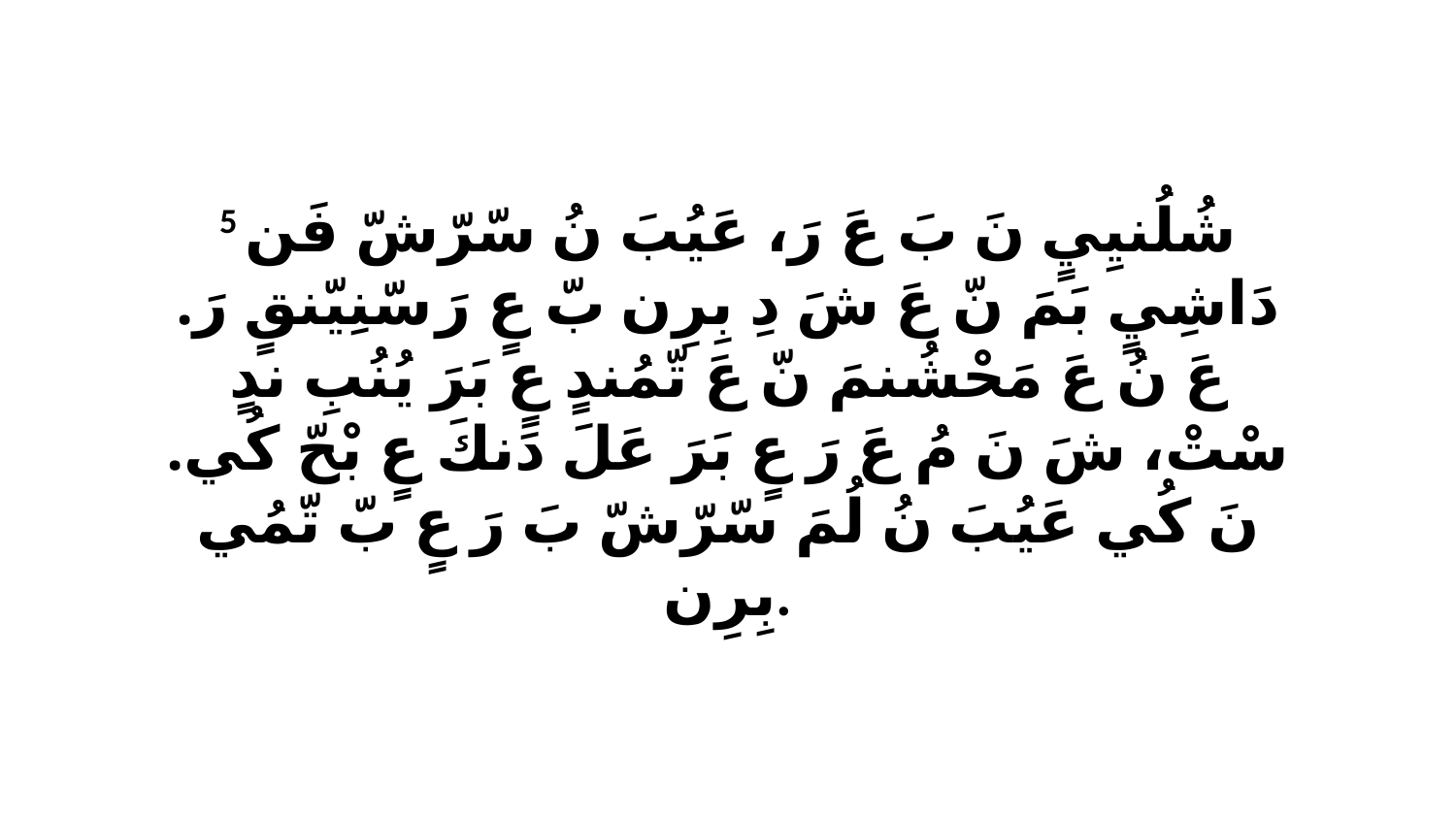

5 شُلُنيِيٍ نَ بَ عَ رَ، عَيُبَ نُ سّرّشّ فَن دَاشِيٍ بَمَ نّ عَ شَ دِ بِرِن بّ عٍ رَ سّنِيّنقٍ رَ. عَ نُ عَ مَحْشُنمَ نّ عَ تّمُندٍ عٍ بَرَ يُنُبِ ندٍ سْتْ، شَ نَ مُ عَ رَ عٍ بَرَ عَلَ دَنكَ عٍ بْحّ كُي. نَ كُي عَيُبَ نُ لُمَ سّرّشّ بَ رَ عٍ بّ تّمُي بِرِن.